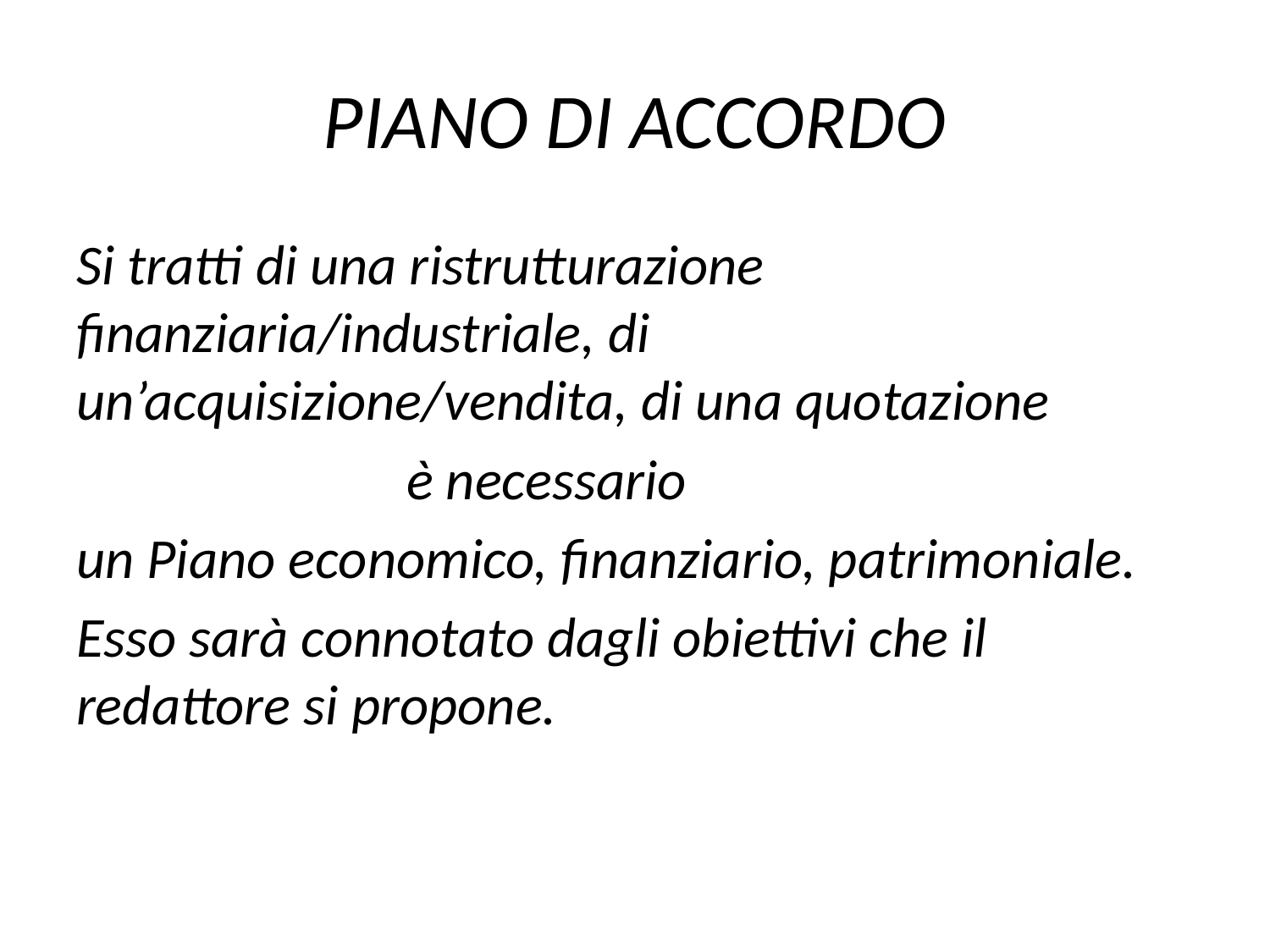

# PIANO DI ACCORDO
Si tratti di una ristrutturazione finanziaria/industriale, di un’acquisizione/vendita, di una quotazione
                          è necessario
un Piano economico, finanziario, patrimoniale.
Esso sarà connotato dagli obiettivi che il redattore si propone.